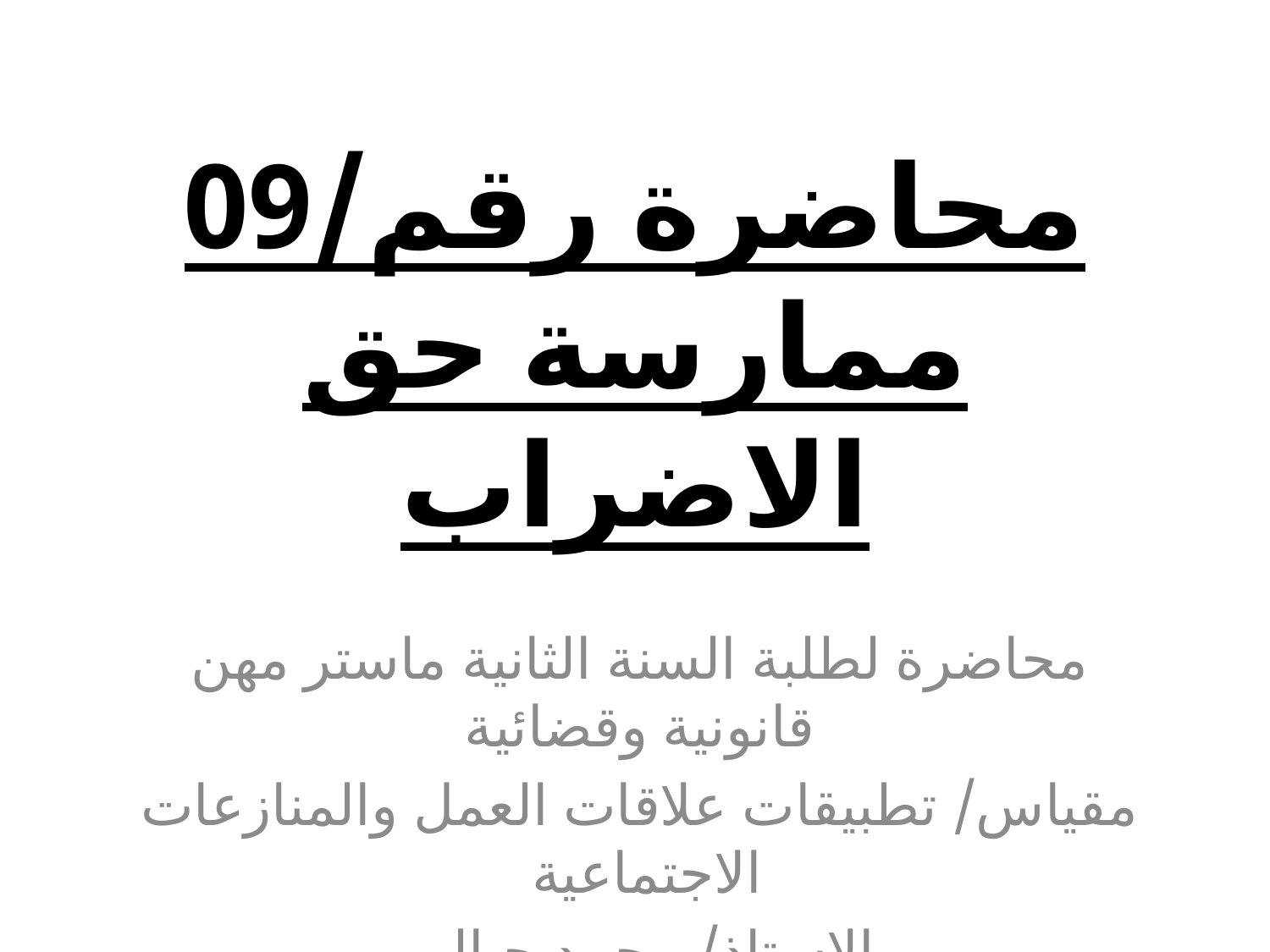

# محاضرة رقم/09 ممارسة حق الاضراب
محاضرة لطلبة السنة الثانية ماستر مهن قانونية وقضائية
مقياس/ تطبيقات علاقات العمل والمنازعات الاجتماعية
الاستاذ/ محمد جبالي